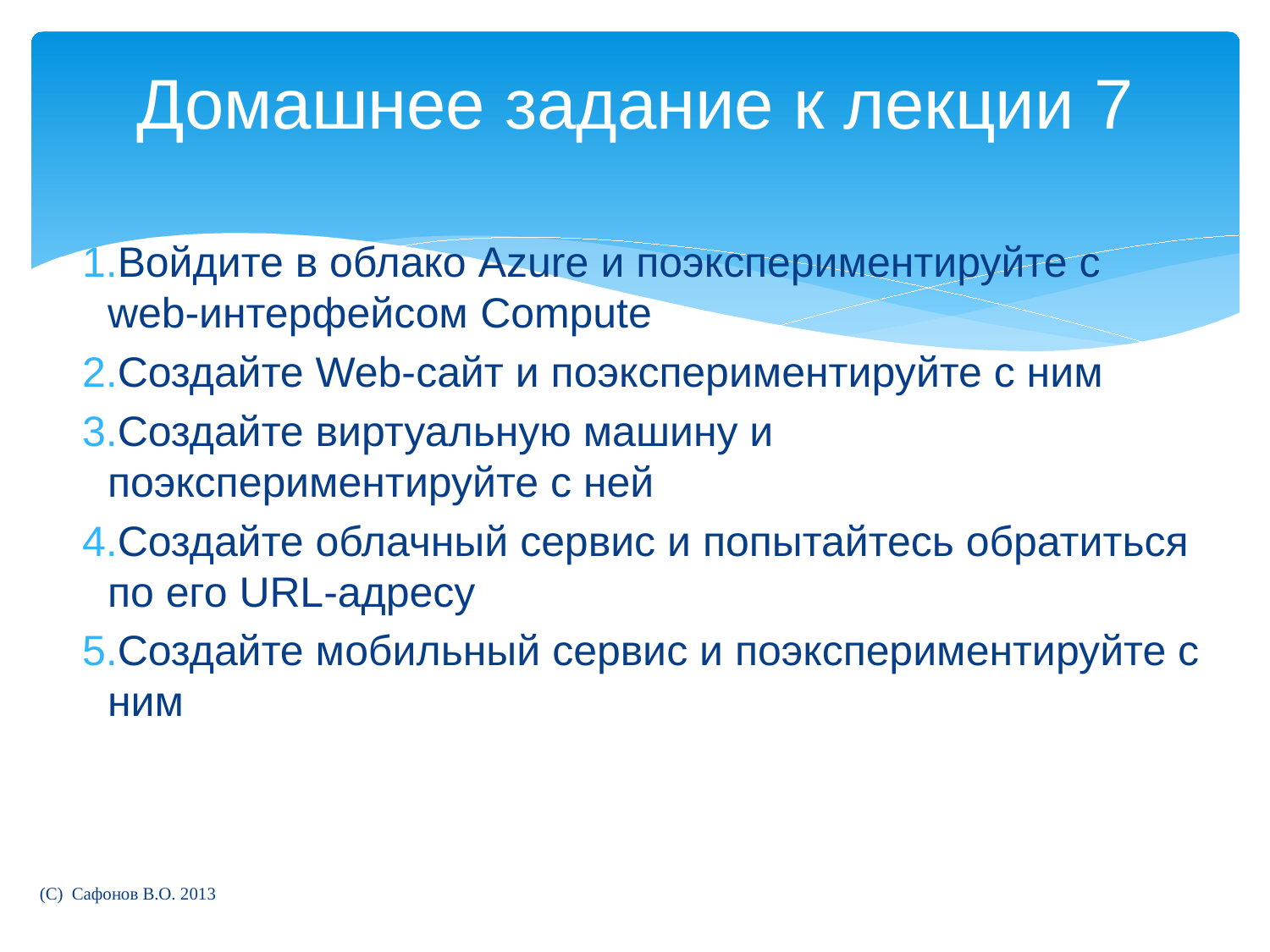

# Домашнее задание к лекции 7
Войдите в облако Azure и поэкспериментируйте с web-интерфейсом Compute
Создайте Web-сайт и поэкспериментируйте с ним
Создайте виртуальную машину и поэкспериментируйте с ней
Создайте облачный сервис и попытайтесь обратиться по его URL-адресу
Создайте мобильный сервис и поэкспериментируйте с ним

(C)  Сафонов В.О. 2013